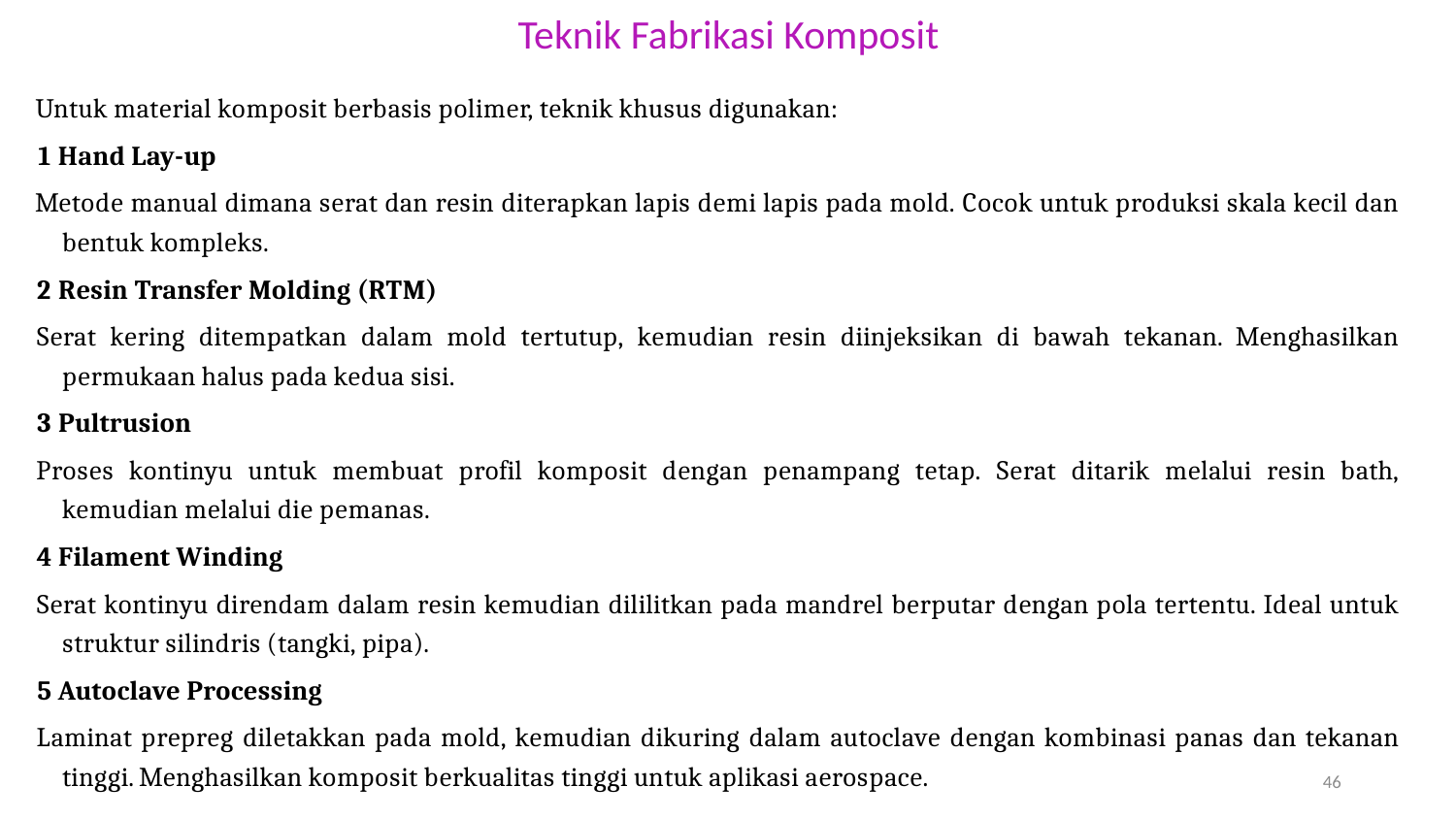

# Teknik Fabrikasi Komposit
Untuk material komposit berbasis polimer, teknik khusus digunakan:
1 Hand Lay-up
Metode manual dimana serat dan resin diterapkan lapis demi lapis pada mold. Cocok untuk produksi skala kecil dan bentuk kompleks.
2 Resin Transfer Molding (RTM)
Serat kering ditempatkan dalam mold tertutup, kemudian resin diinjeksikan di bawah tekanan. Menghasilkan permukaan halus pada kedua sisi.
3 Pultrusion
Proses kontinyu untuk membuat profil komposit dengan penampang tetap. Serat ditarik melalui resin bath, kemudian melalui die pemanas.
4 Filament Winding
Serat kontinyu direndam dalam resin kemudian dililitkan pada mandrel berputar dengan pola tertentu. Ideal untuk struktur silindris (tangki, pipa).
5 Autoclave Processing
Laminat prepreg diletakkan pada mold, kemudian dikuring dalam autoclave dengan kombinasi panas dan tekanan tinggi. Menghasilkan komposit berkualitas tinggi untuk aplikasi aerospace.

46